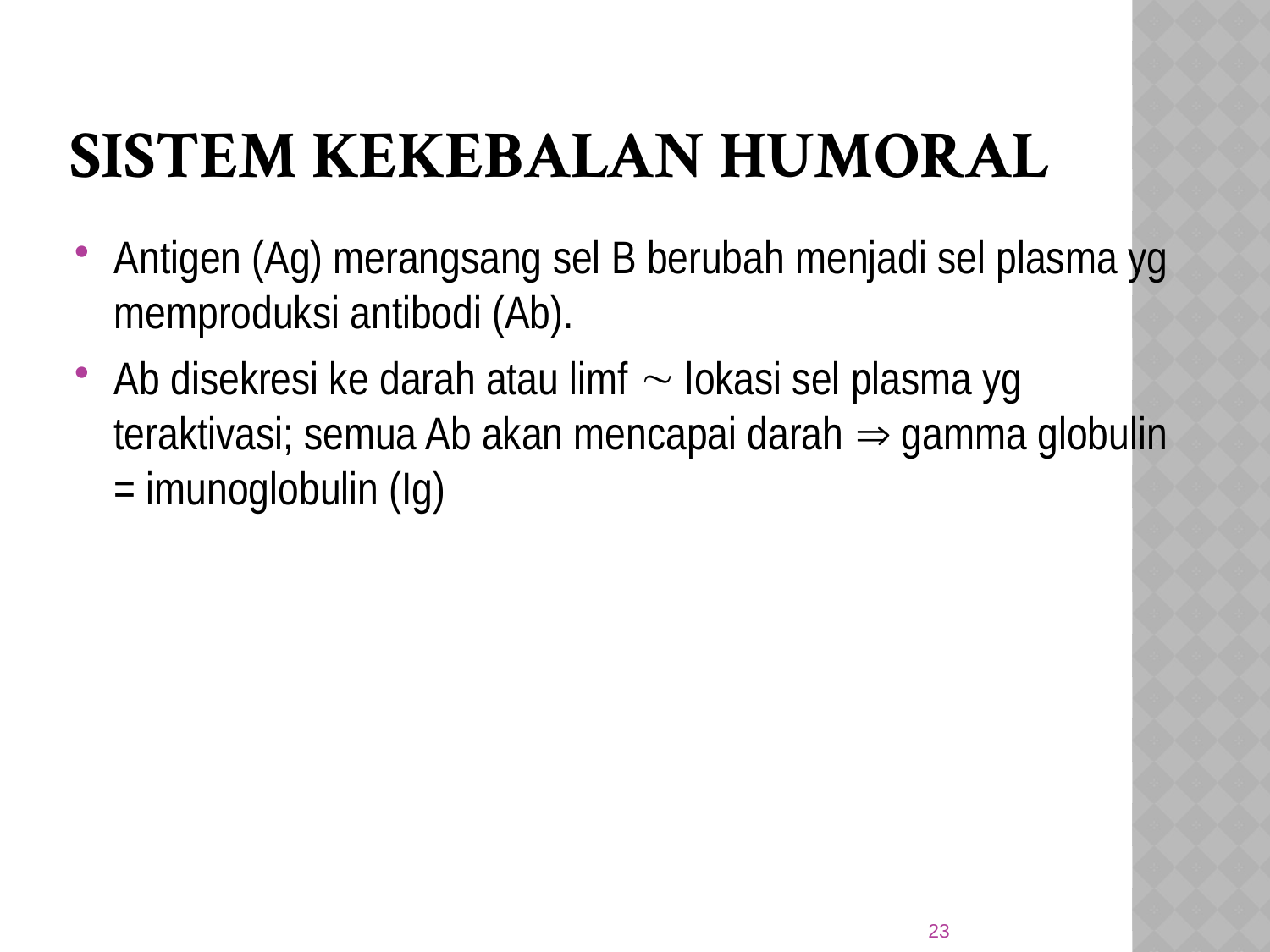

# Sistem Kekebalan Humoral
Antigen (Ag) merangsang sel B berubah menjadi sel plasma yg memproduksi antibodi (Ab).
Ab disekresi ke darah atau limf ∼ lokasi sel plasma yg teraktivasi; semua Ab akan mencapai darah ⇒ gamma globulin = imunoglobulin (Ig)
23